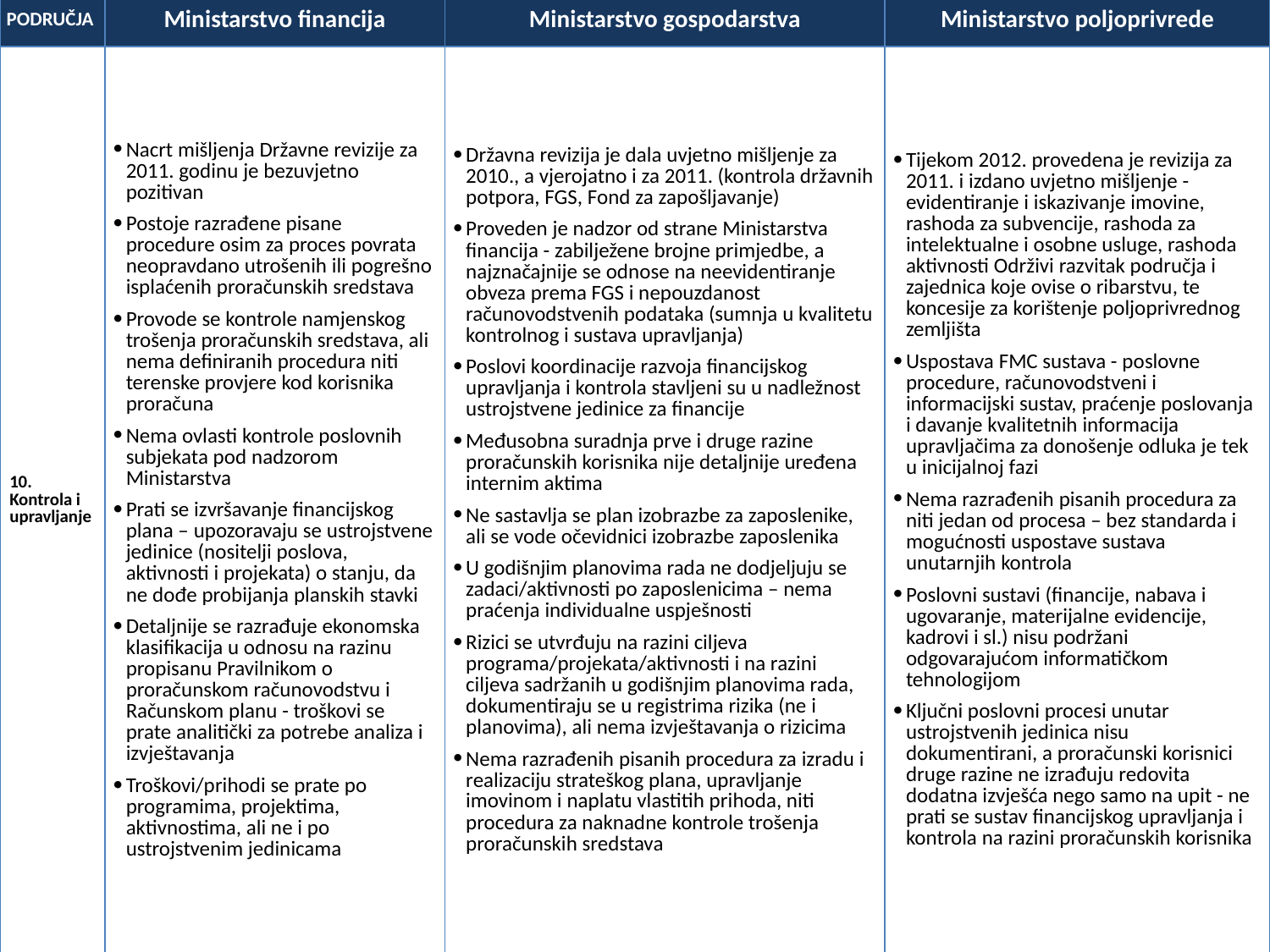

| PODRUČJA | Ministarstvo financija | Ministarstvo gospodarstva | Ministarstvo poljoprivrede |
| --- | --- | --- | --- |
| 10. Kontrola i upravljanje | Nacrt mišljenja Državne revizije za 2011. godinu je bezuvjetno pozitivan Postoje razrađene pisane procedure osim za proces povrata neopravdano utrošenih ili pogrešno isplaćenih proračunskih sredstava Provode se kontrole namjenskog trošenja proračunskih sredstava, ali nema definiranih procedura niti terenske provjere kod korisnika proračuna Nema ovlasti kontrole poslovnih subjekata pod nadzorom Ministarstva Prati se izvršavanje financijskog plana – upozoravaju se ustrojstvene jedinice (nositelji poslova, aktivnosti i projekata) o stanju, da ne dođe probijanja planskih stavki Detaljnije se razrađuje ekonomska klasifikacija u odnosu na razinu propisanu Pravilnikom o proračunskom računovodstvu i Računskom planu - troškovi se prate analitički za potrebe analiza i izvještavanja Troškovi/prihodi se prate po programima, projektima, aktivnostima, ali ne i po ustrojstvenim jedinicama | Državna revizija je dala uvjetno mišljenje za 2010., a vjerojatno i za 2011. (kontrola državnih potpora, FGS, Fond za zapošljavanje) Proveden je nadzor od strane Ministarstva financija - zabilježene brojne primjedbe, a najznačajnije se odnose na neevidentiranje obveza prema FGS i nepouzdanost računovodstvenih podataka (sumnja u kvalitetu kontrolnog i sustava upravljanja) Poslovi koordinacije razvoja financijskog upravljanja i kontrola stavljeni su u nadležnost ustrojstvene jedinice za financije Međusobna suradnja prve i druge razine proračunskih korisnika nije detaljnije uređena internim aktima Ne sastavlja se plan izobrazbe za zaposlenike, ali se vode očevidnici izobrazbe zaposlenika U godišnjim planovima rada ne dodjeljuju se zadaci/aktivnosti po zaposlenicima – nema praćenja individualne uspješnosti Rizici se utvrđuju na razini ciljeva programa/projekata/aktivnosti i na razini ciljeva sadržanih u godišnjim planovima rada, dokumentiraju se u registrima rizika (ne i planovima), ali nema izvještavanja o rizicima Nema razrađenih pisanih procedura za izradu i realizaciju strateškog plana, upravljanje imovinom i naplatu vlastitih prihoda, niti procedura za naknadne kontrole trošenja proračunskih sredstava | Tijekom 2012. provedena je revizija za 2011. i izdano uvjetno mišljenje - evidentiranje i iskazivanje imovine, rashoda za subvencije, rashoda za intelektualne i osobne usluge, rashoda aktivnosti Održivi razvitak područja i zajednica koje ovise o ribarstvu, te koncesije za korištenje poljoprivrednog zemljišta Uspostava FMC sustava - poslovne procedure, računovodstveni i informacijski sustav, praćenje poslovanja i davanje kvalitetnih informacija upravljačima za donošenje odluka je tek u inicijalnoj fazi Nema razrađenih pisanih procedura za niti jedan od procesa – bez standarda i mogućnosti uspostave sustava unutarnjih kontrola Poslovni sustavi (financije, nabava i ugovaranje, materijalne evidencije, kadrovi i sl.) nisu podržani odgovarajućom informatičkom tehnologijom Ključni poslovni procesi unutar ustrojstvenih jedinica nisu dokumentirani, a proračunski korisnici druge razine ne izrađuju redovita dodatna izvješća nego samo na upit - ne prati se sustav financijskog upravljanja i kontrola na razini proračunskih korisnika |
23